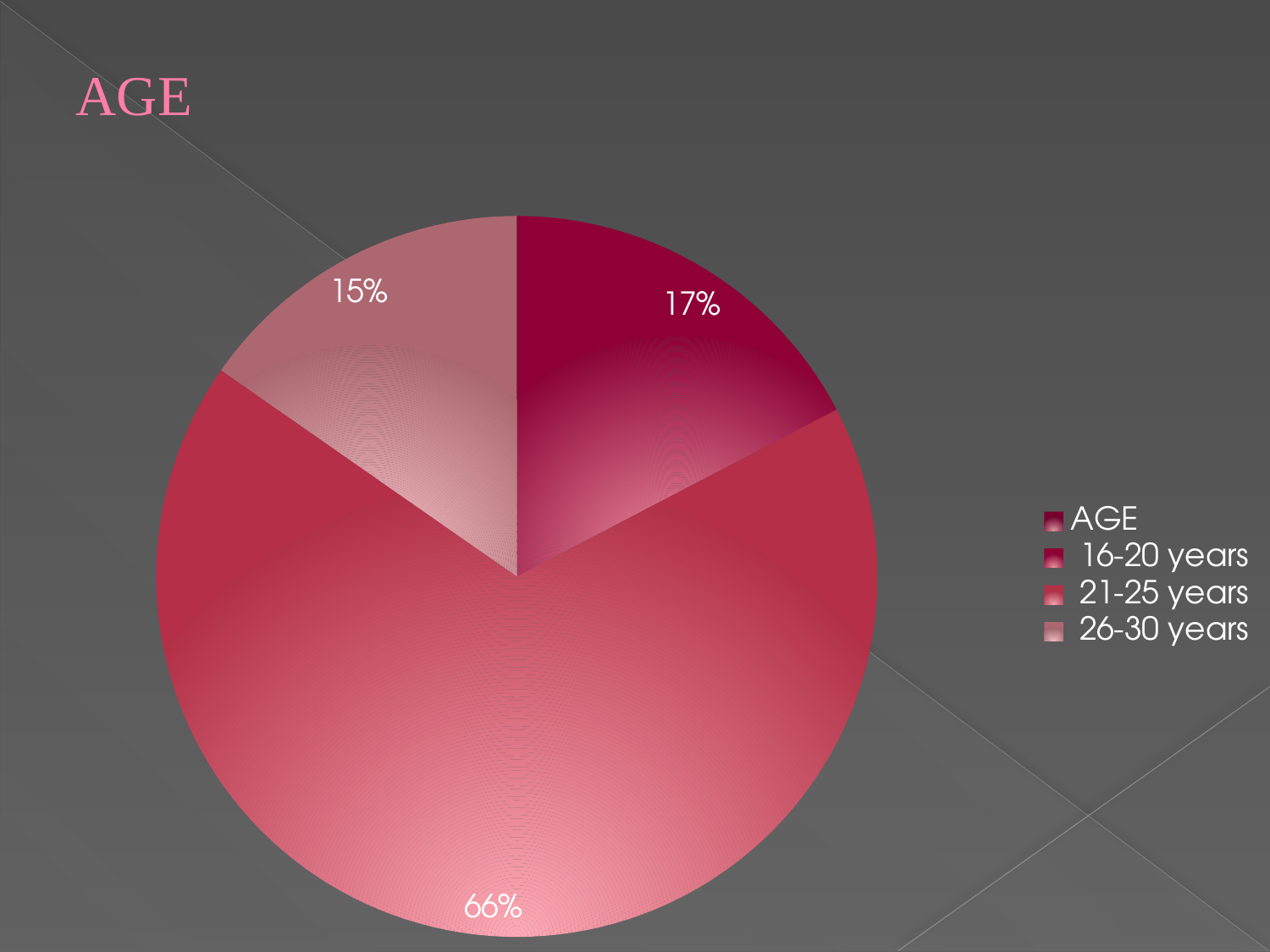

# AGE

### Chart

| Category |  |
|---|---|
| AGE | None |
|  16-20 years | 0.17 |
|  21-25 years | 0.6600000000000008 |
|  26-30 years | 0.15000000000000013 |